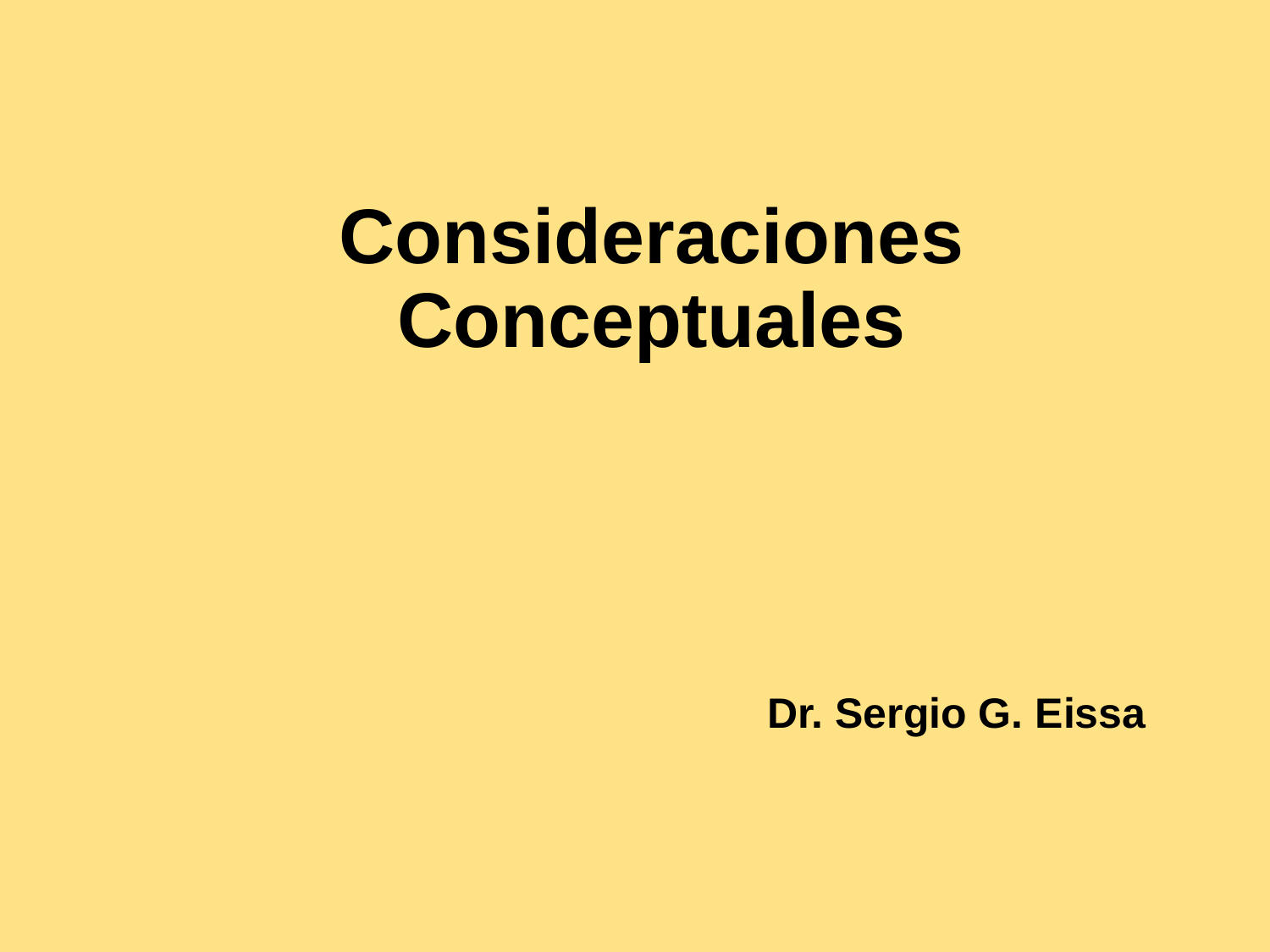

# Consideraciones Conceptuales
Dr. Sergio G. Eissa